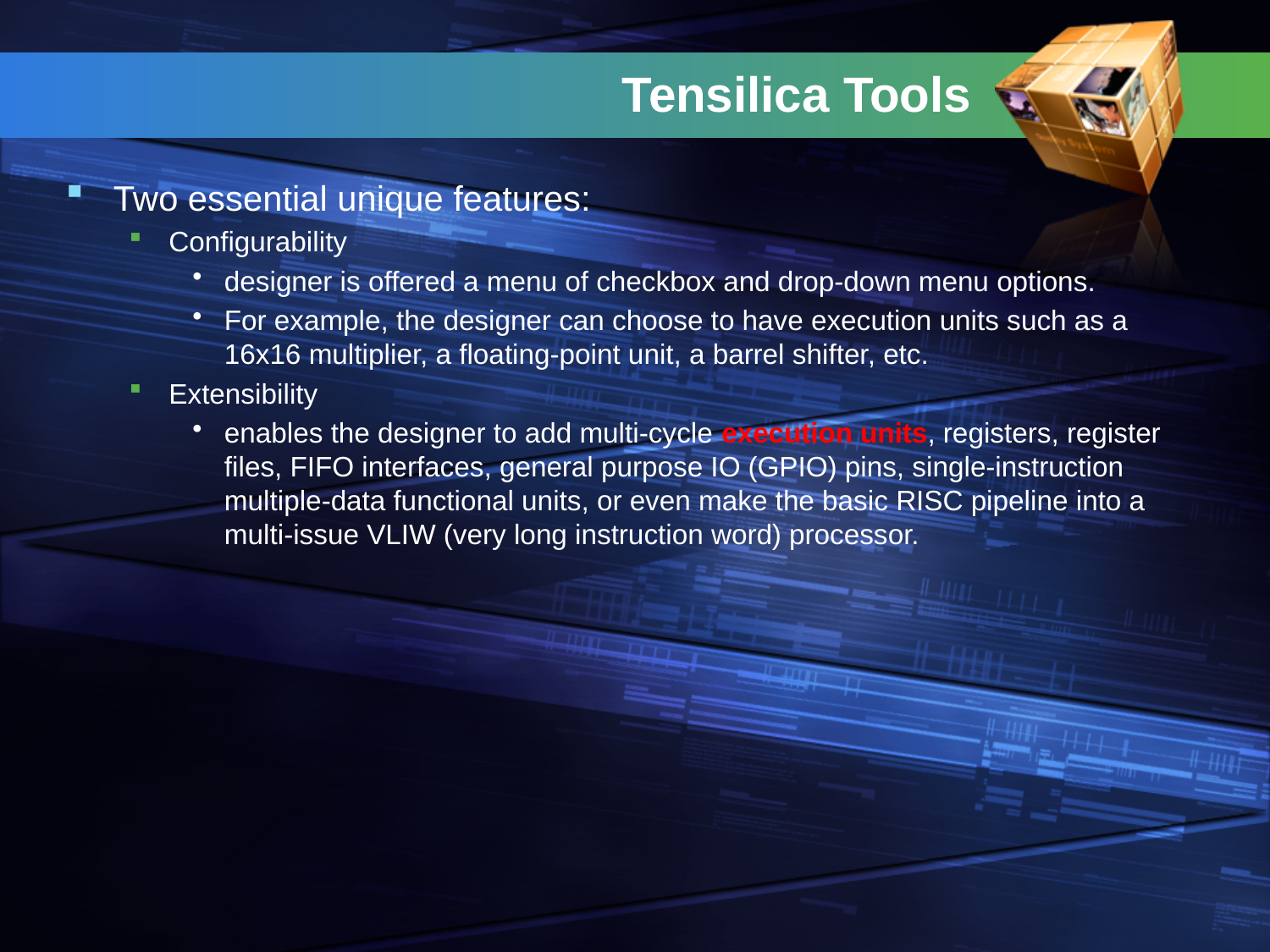

# Tensilica Tools
Two essential unique features:
Configurability
designer is offered a menu of checkbox and drop-down menu options.
For example, the designer can choose to have execution units such as a 16x16 multiplier, a floating-point unit, a barrel shifter, etc.
Extensibility
enables the designer to add multi-cycle execution units, registers, register files, FIFO interfaces, general purpose IO (GPIO) pins, single-instruction multiple-data functional units, or even make the basic RISC pipeline into a multi-issue VLIW (very long instruction word) processor.